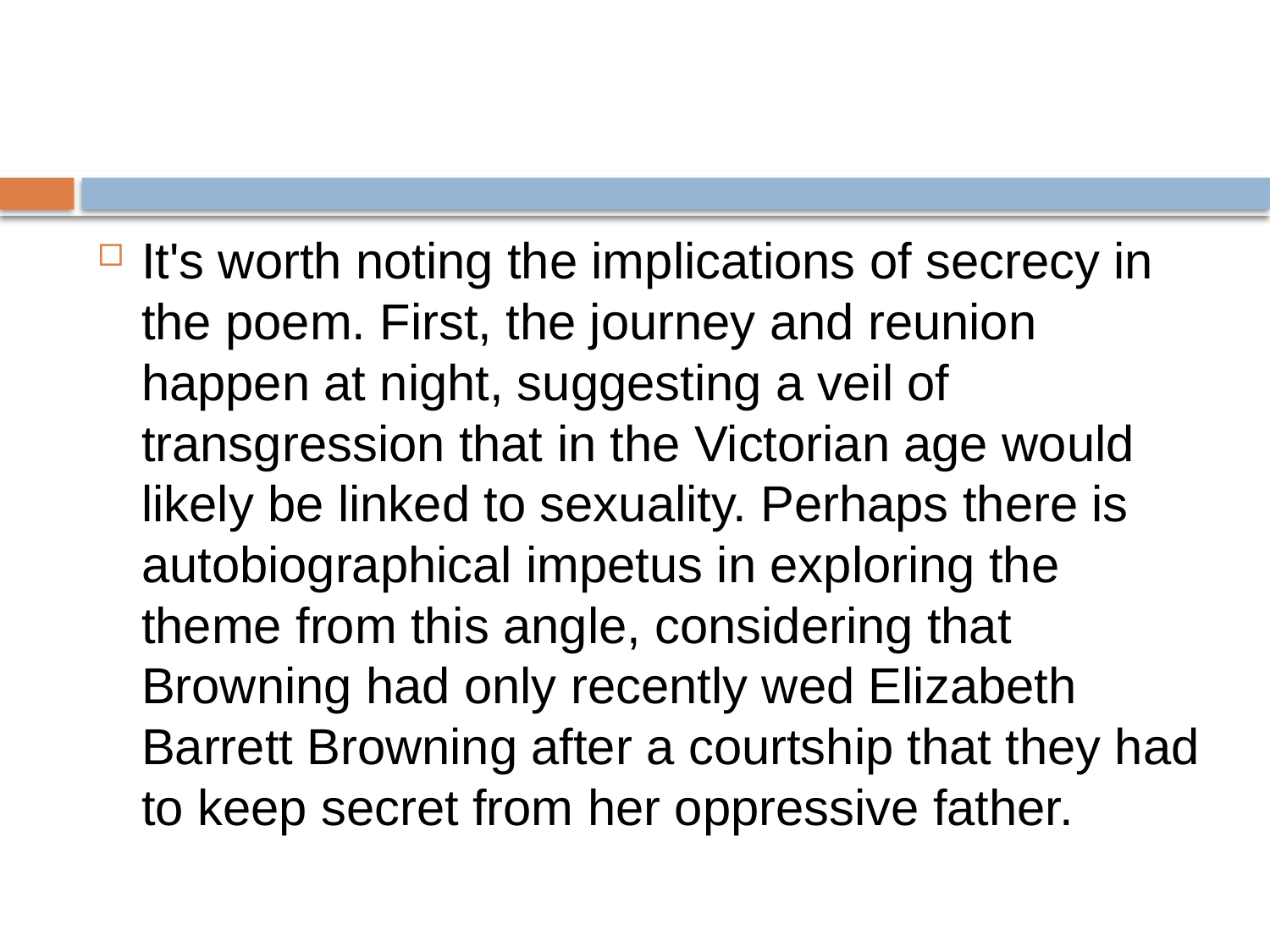

It's worth noting the implications of secrecy in the poem. First, the journey and reunion happen at night, suggesting a veil of transgression that in the Victorian age would likely be linked to sexuality. Perhaps there is autobiographical impetus in exploring the theme from this angle, considering that Browning had only recently wed Elizabeth Barrett Browning after a courtship that they had to keep secret from her oppressive father.